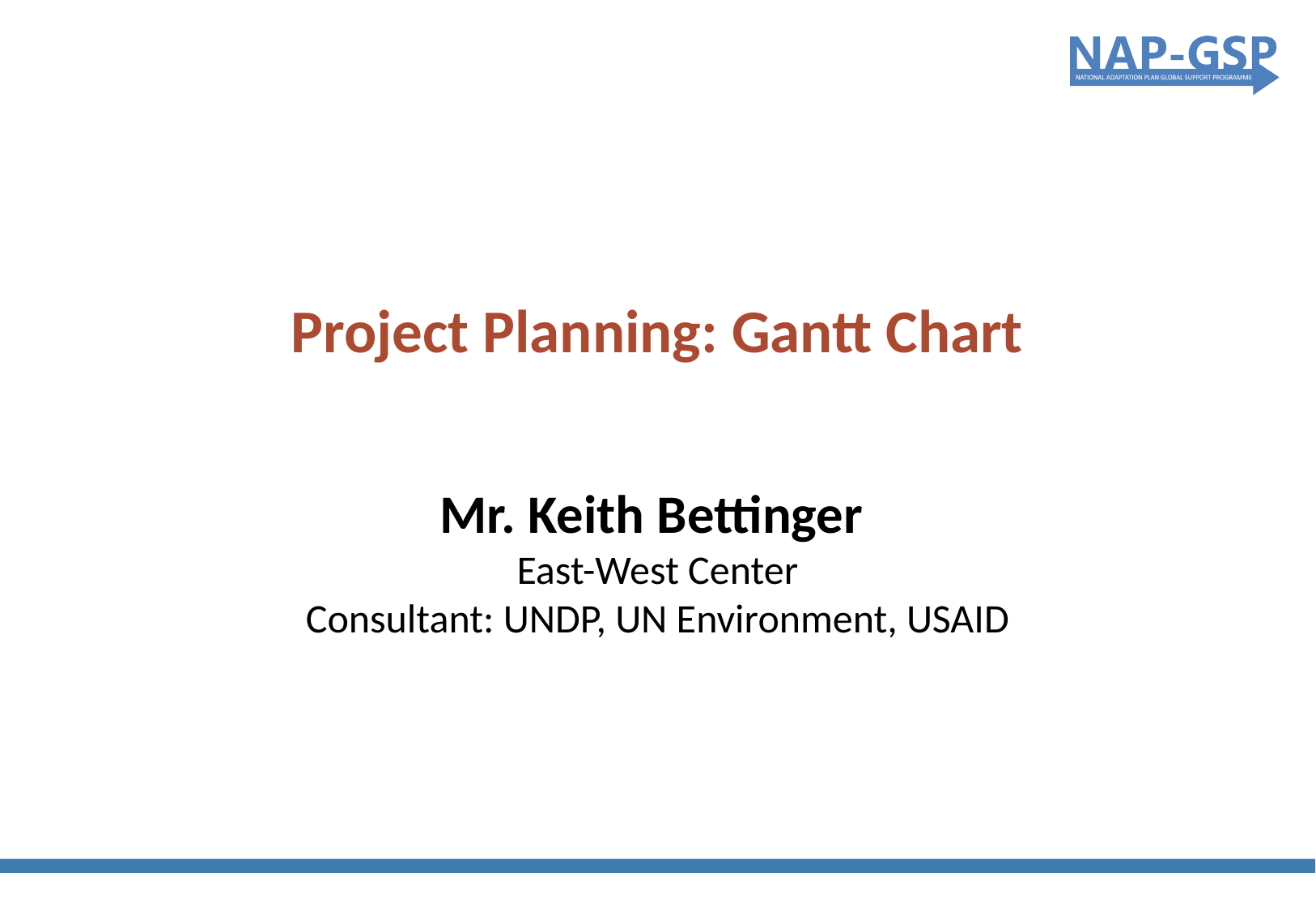

Project Planning: Gantt Chart

Mr. Keith Bettinger
East-West Center
Consultant: UNDP, UN Environment, USAID